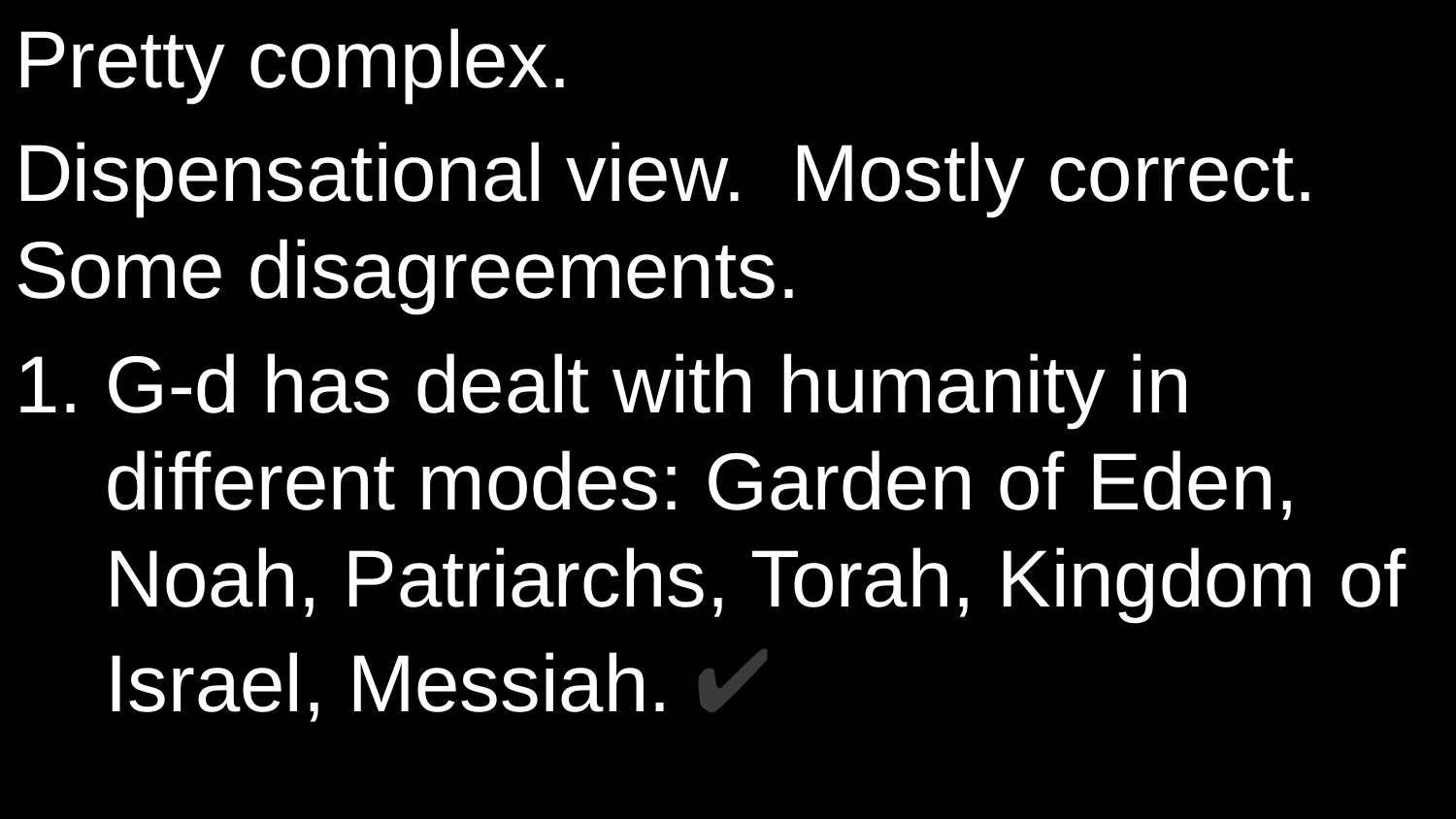

Pretty complex.
Dispensational view.  Mostly correct. Some disagreements.
G-d has dealt with humanity in different modes: Garden of Eden, Noah, Patriarchs, Torah, Kingdom of Israel, Messiah. ✔